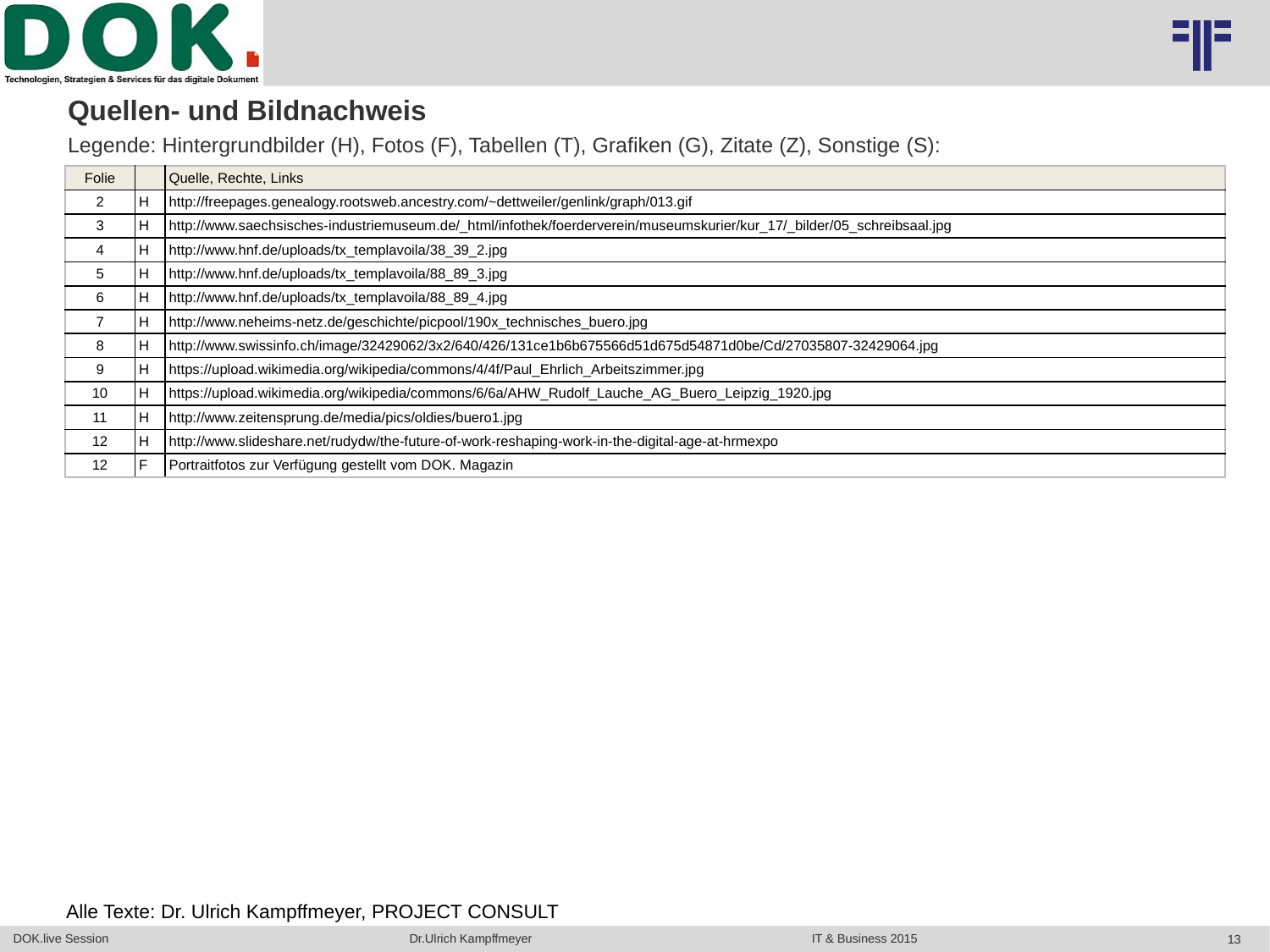

Quellen- und Bildnachweis
Legende: Hintergrundbilder (H), Fotos (F), Tabellen (T), Grafiken (G), Zitate (Z), Sonstige (S):

| Folie |  | Quelle, Rechte, Links |
| --- | --- | --- |
| 2 | H | http://freepages.genealogy.rootsweb.ancestry.com/~dettweiler/genlink/graph/013.gif |
| 3 | H | http://www.saechsisches-industriemuseum.de/\_html/infothek/foerderverein/museumskurier/kur\_17/\_bilder/05\_schreibsaal.jpg |
| 4 | H | http://www.hnf.de/uploads/tx\_templavoila/38\_39\_2.jpg |
| 5 | H | http://www.hnf.de/uploads/tx\_templavoila/88\_89\_3.jpg |
| 6 | H | http://www.hnf.de/uploads/tx\_templavoila/88\_89\_4.jpg |
| 7 | H | http://www.neheims-netz.de/geschichte/picpool/190x\_technisches\_buero.jpg |
| 8 | H | http://www.swissinfo.ch/image/32429062/3x2/640/426/131ce1b6b675566d51d675d54871d0be/Cd/27035807-32429064.jpg |
| 9 | H | https://upload.wikimedia.org/wikipedia/commons/4/4f/Paul\_Ehrlich\_Arbeitszimmer.jpg |
| 10 | H | https://upload.wikimedia.org/wikipedia/commons/6/6a/AHW\_Rudolf\_Lauche\_AG\_Buero\_Leipzig\_1920.jpg |
| 11 | H | http://www.zeitensprung.de/media/pics/oldies/buero1.jpg |
| 12 | H | http://www.slideshare.net/rudydw/the-future-of-work-reshaping-work-in-the-digital-age-at-hrmexpo |
| 12 | F | Portraitfotos zur Verfügung gestellt vom DOK. Magazin |
Alle Texte: Dr. Ulrich Kampffmeyer, PROJECT CONSULT